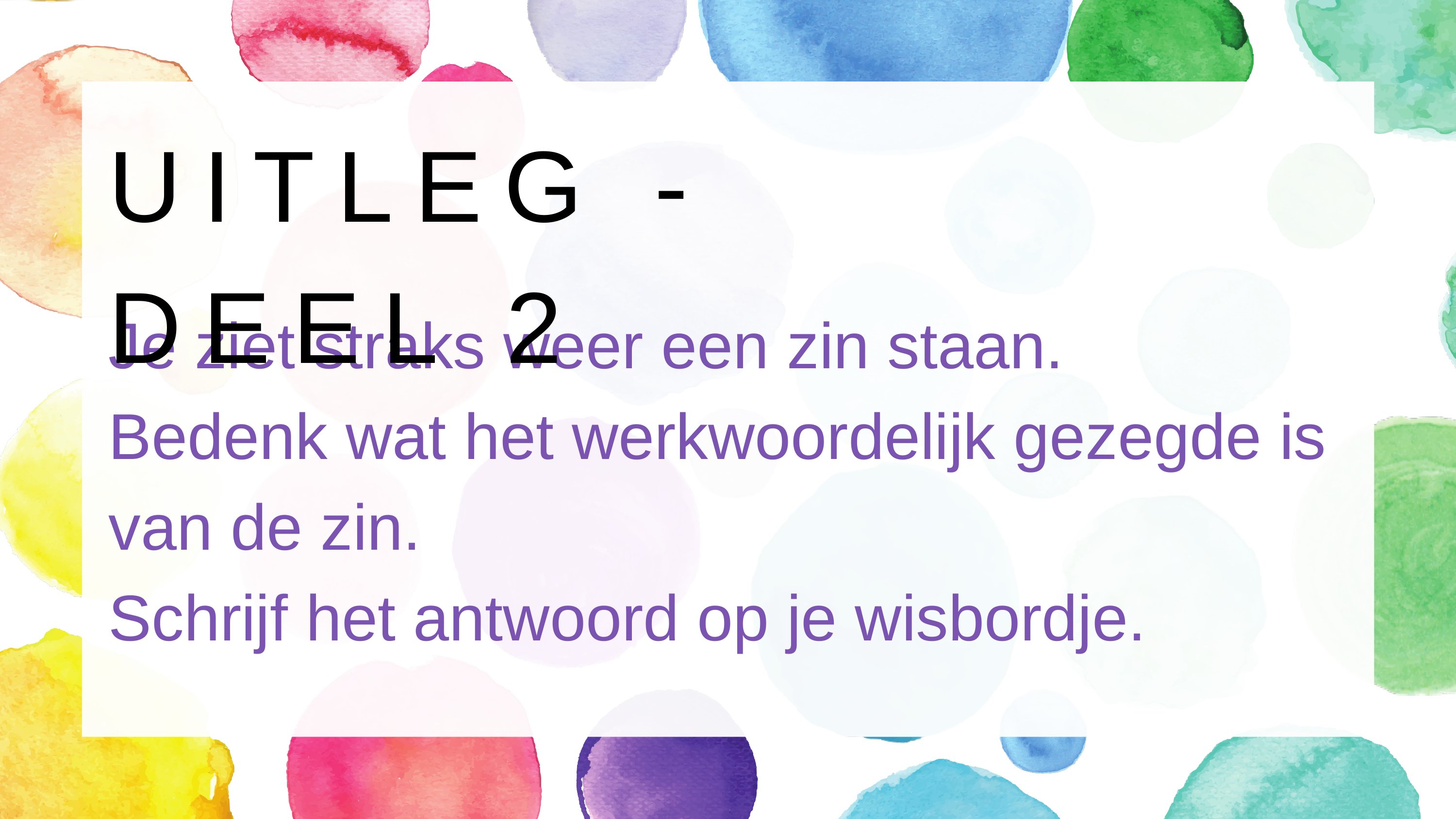

UITLEG - DEEL 2

Je ziet straks weer een zin staan.
Bedenk wat het werkwoordelijk gezegde is van de zin.
Schrijf het antwoord op je wisbordje.